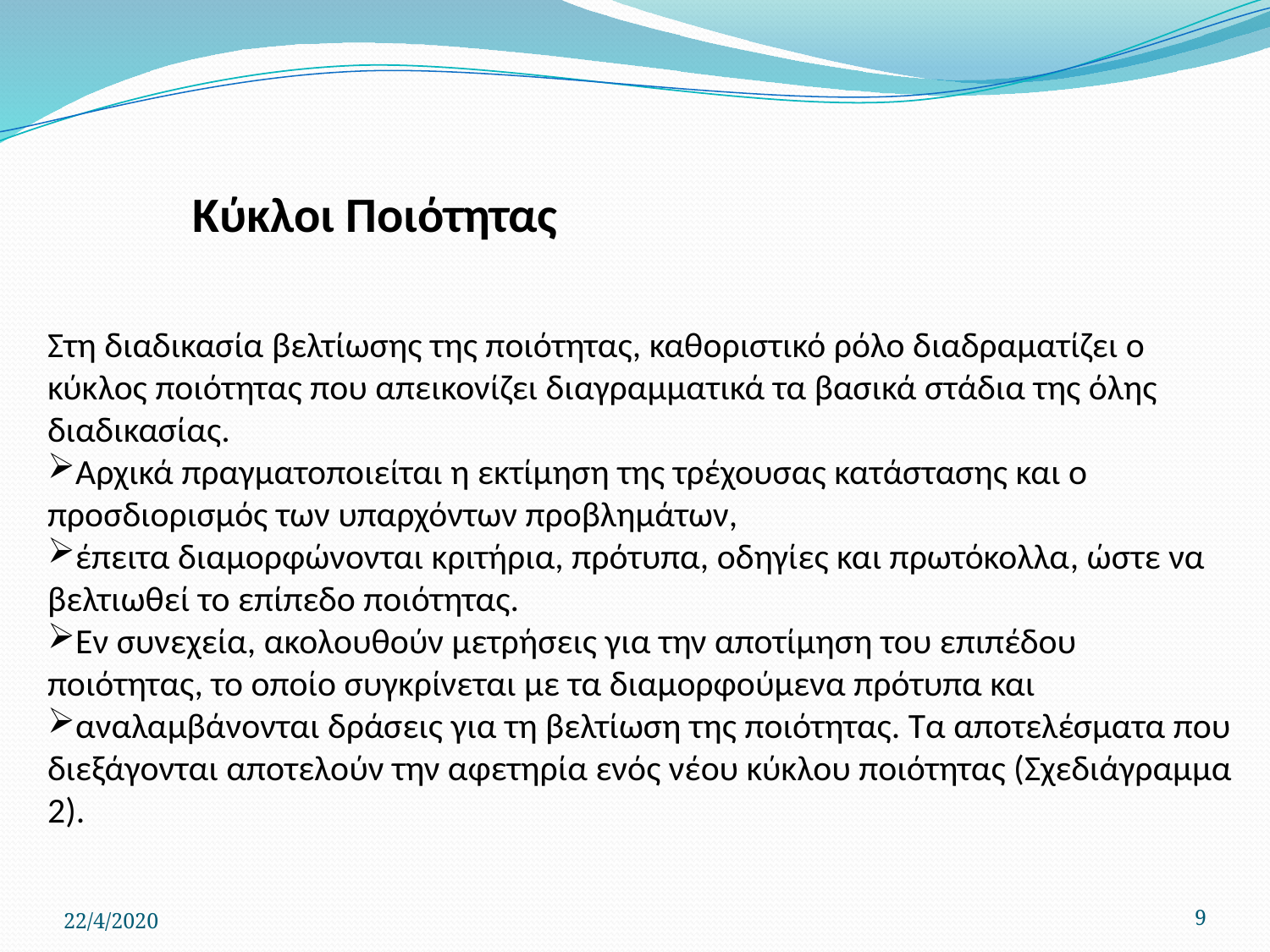

Κύκλοι Ποιότητας
Στη διαδικασία βελτίωσης της ποιότητας, καθοριστικό ρόλο διαδραματίζει ο κύκλος ποιότητας που απεικονίζει διαγραμματικά τα βασικά στάδια της όλης διαδικασίας.
Αρχικά πραγματοποιείται η εκτίμηση της τρέχουσας κατάστασης και ο προσδιορισμός των υπαρχόντων προβλημάτων,
έπειτα διαμορφώνονται κριτήρια, πρότυπα, οδηγίες και πρωτόκολλα, ώστε να βελτιωθεί το επίπεδο ποιότητας.
Εν συνεχεία, ακολουθούν μετρήσεις για την αποτίμηση του επιπέδου ποιότητας, το οποίο συγκρίνεται με τα διαμορφούμενα πρότυπα και
αναλαμβάνονται δράσεις για τη βελτίωση της ποιότητας. Τα αποτελέσματα που διεξάγονται αποτελούν την αφετηρία ενός νέου κύκλου ποιότητας (Σχεδιάγραμμα 2).
22/4/2020
9